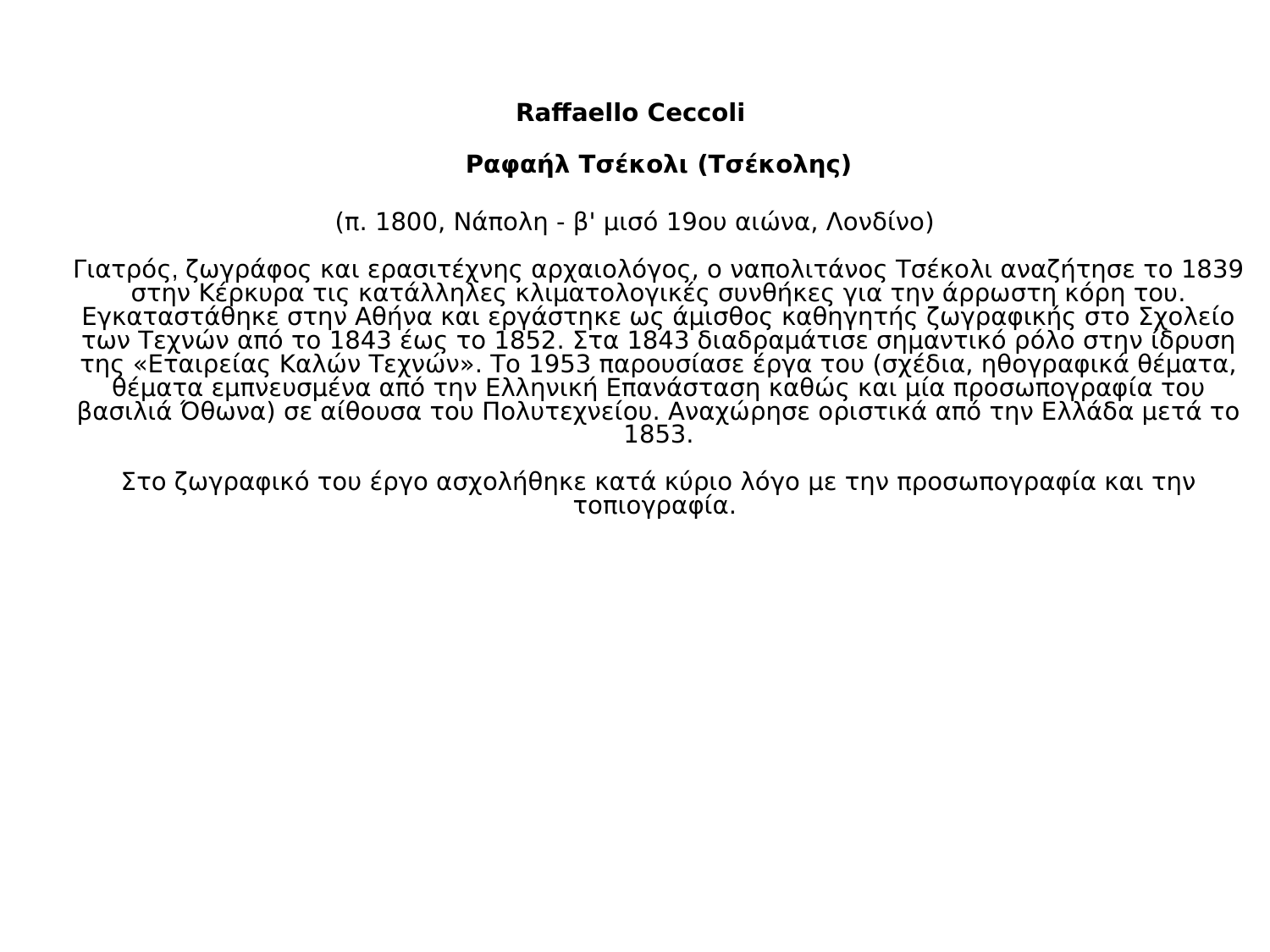

Raffaello Ceccoli
Ραφαήλ Τσέκολι (Τσέκολης)

(π. 1800, Νάπολη - β' μισό 19ου αιώνα, Λονδίνο)
Γιατρός, ζωγράφος και ερασιτέχνης αρχαιολόγος, ο ναπολιτάνος Τσέκολι αναζήτησε το 1839 στην Κέρκυρα τις κατάλληλες κλιματολογικές συνθήκες για την άρρωστη κόρη του. Εγκαταστάθηκε στην Αθήνα και εργάστηκε ως άμισθος καθηγητής ζωγραφικής στο Σχολείο των Τεχνών από το 1843 έως το 1852. Στα 1843 διαδραμάτισε σημαντικό ρόλο στην ίδρυση της «Εταιρείας Καλών Τεχνών». Το 1953 παρουσίασε έργα του (σχέδια, ηθογραφικά θέματα, θέματα εμπνευσμένα από την Ελληνική Επανάσταση καθώς και μία προσωπογραφία του βασιλιά Όθωνα) σε αίθουσα του Πολυτεχνείου. Αναχώρησε οριστικά από την Ελλάδα μετά το 1853.
Στο ζωγραφικό του έργο ασχολήθηκε κατά κύριο λόγο με την προσωπογραφία και την τοπιογραφία.